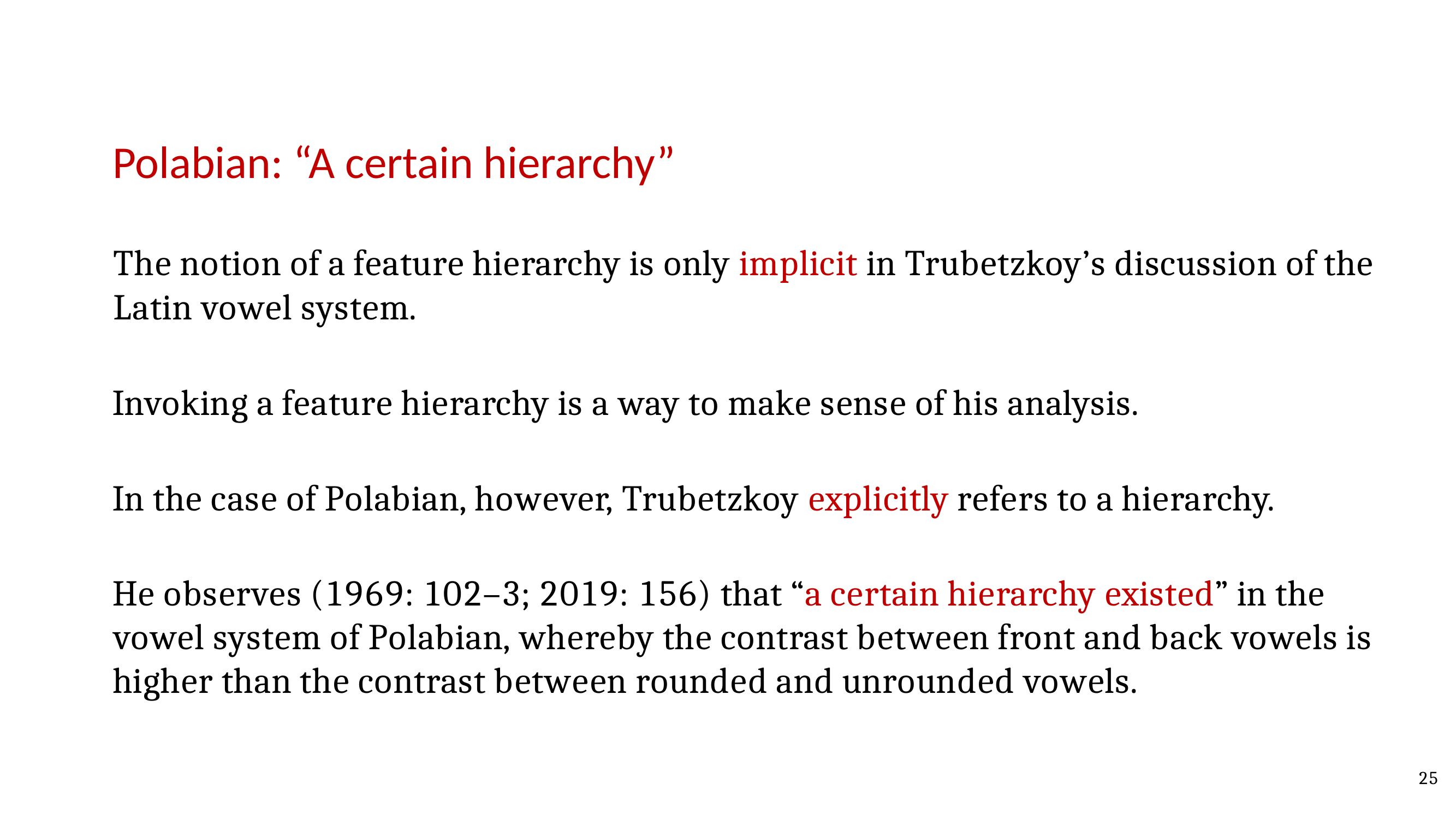

Polabian: “A certain hierarchy”
The notion of a feature hierarchy is only implicit in Trubetzkoy’s discussion of the Latin vowel system.
Invoking a feature hierarchy is a way to make sense of his analysis.
In the case of Polabian, however, Trubetzkoy explicitly refers to a hierarchy.
He observes (1969: 102–3; 2019: 156) that “a certain hierarchy existed” in the vowel system of Polabian, whereby the contrast between front and back vowels is higher than the contrast between rounded and unrounded vowels.
25